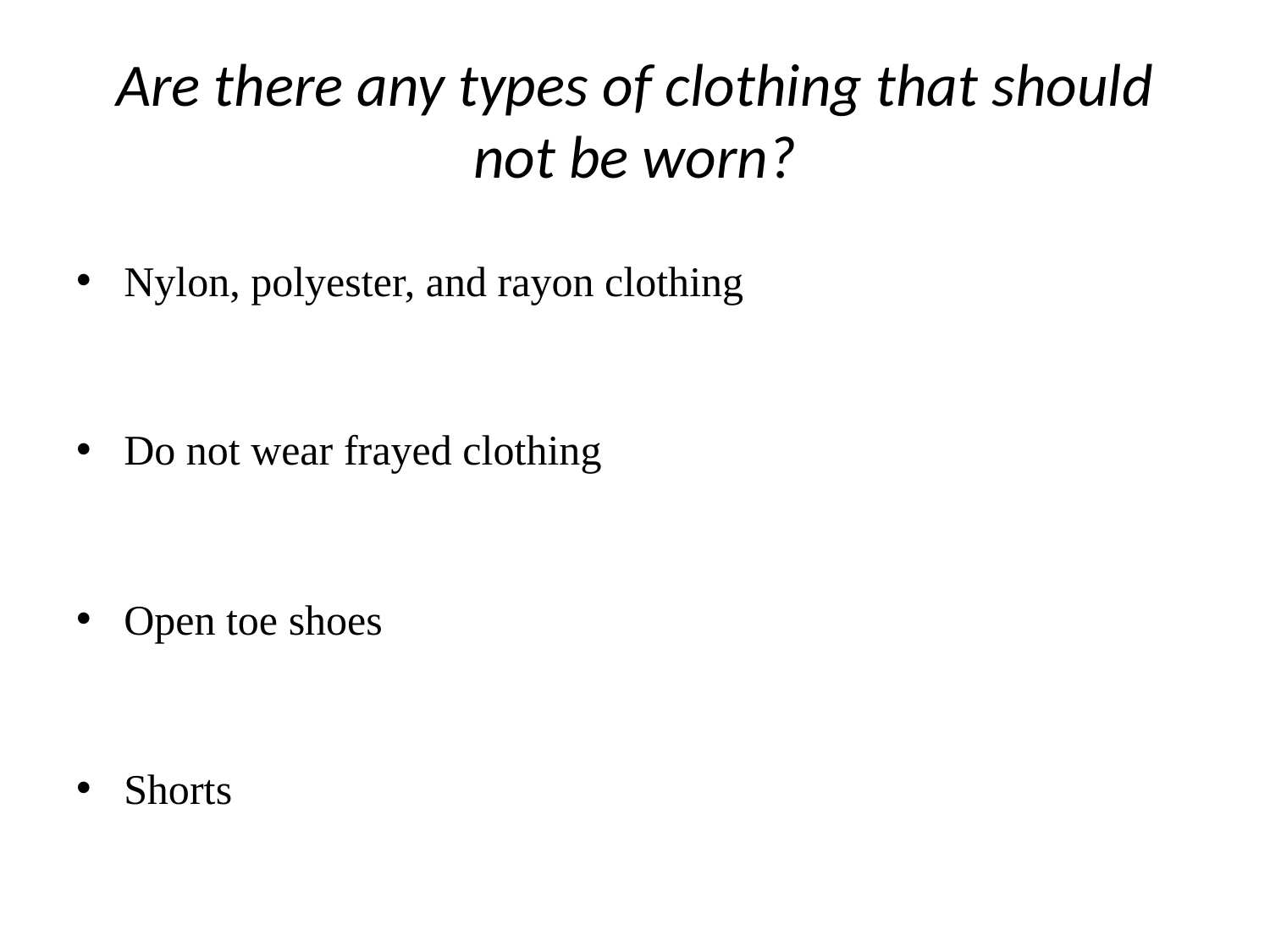

# Are there any types of clothing that should not be worn?
Nylon, polyester, and rayon clothing

Do not wear frayed clothing

Open toe shoes

Shorts